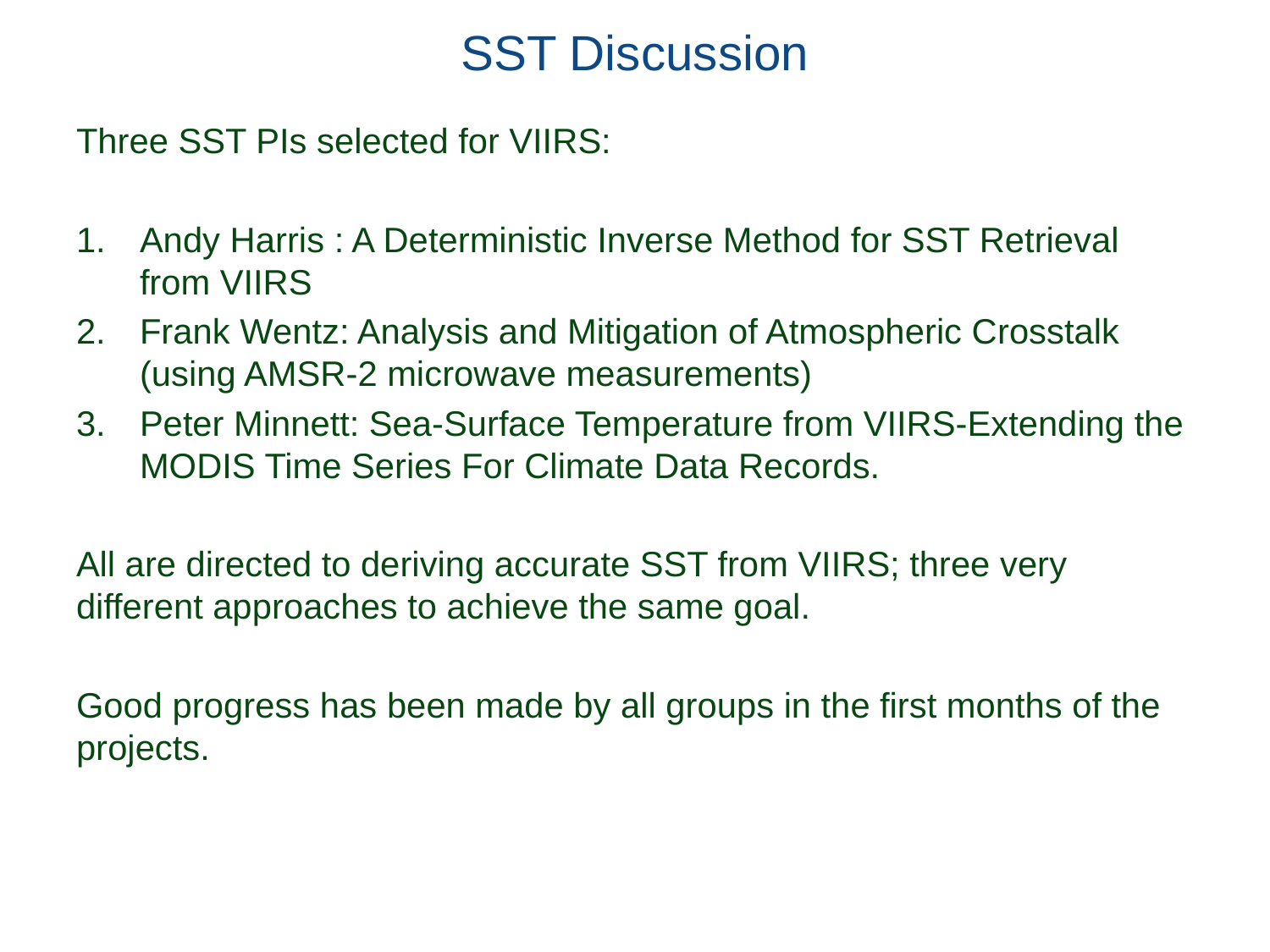

# SST Discussion
Three SST PIs selected for VIIRS:

Andy Harris : A Deterministic Inverse Method for SST Retrieval from VIIRS
Frank Wentz: Analysis and Mitigation of Atmospheric Crosstalk (using AMSR-2 microwave measurements)
Peter Minnett: Sea-Surface Temperature from VIIRS-Extending the MODIS Time Series For Climate Data Records.

All are directed to deriving accurate SST from VIIRS; three very different approaches to achieve the same goal.

Good progress has been made by all groups in the first months of the projects.